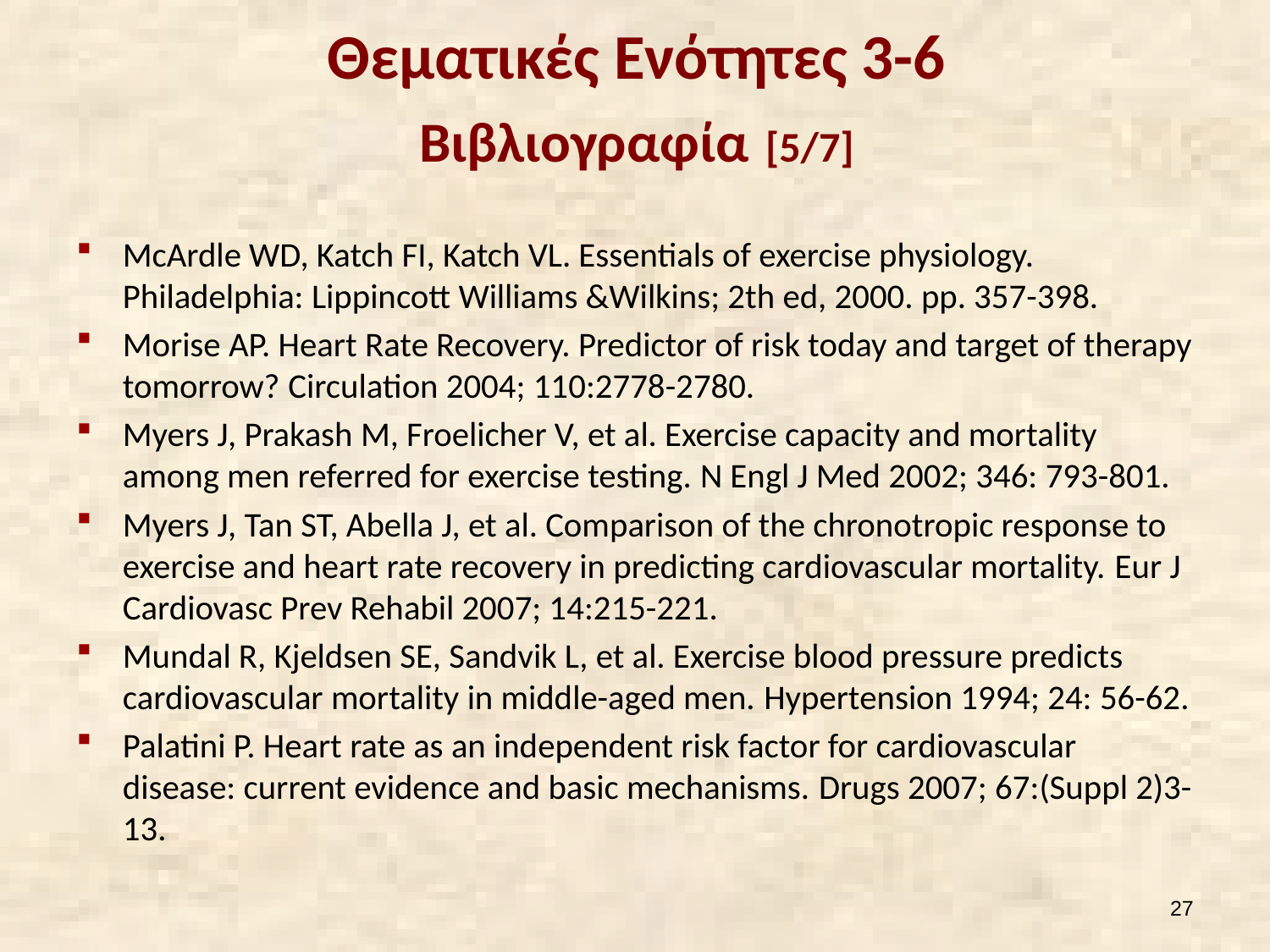

# Θεματικές Ενότητες 3-6 Βιβλιογραφία [5/7]
McArdle WD, Katch FI, Katch VL. Essentials of exercise physiology. Philadelphia: Lippincott Williams &Wilkins; 2th ed, 2000. pp. 357-398.
Morise AP. Heart Rate Recovery. Predictor of risk today and target of therapy tomorrow? Circulation 2004; 110:2778-2780.
Myers J, Prakash M, Froelicher V, et al. Exercise capacity and mortality among men referred for exercise testing. N Engl J Med 2002; 346: 793-801.
Myers J, Tan ST, Abella J, et al. Comparison of the chronotropic response to exercise and heart rate recovery in predicting cardiovascular mortality. Eur J Cardiovasc Prev Rehabil 2007; 14:215-221.
Mundal R, Kjeldsen SE, Sandvik L, et al. Exercise blood pressure predicts cardiovascular mortality in middle-aged men. Hypertension 1994; 24: 56-62.
Palatini P. Heart rate as an independent risk factor for cardiovascular disease: current evidence and basic mechanisms. Drugs 2007; 67:(Suppl 2)3-13.

27